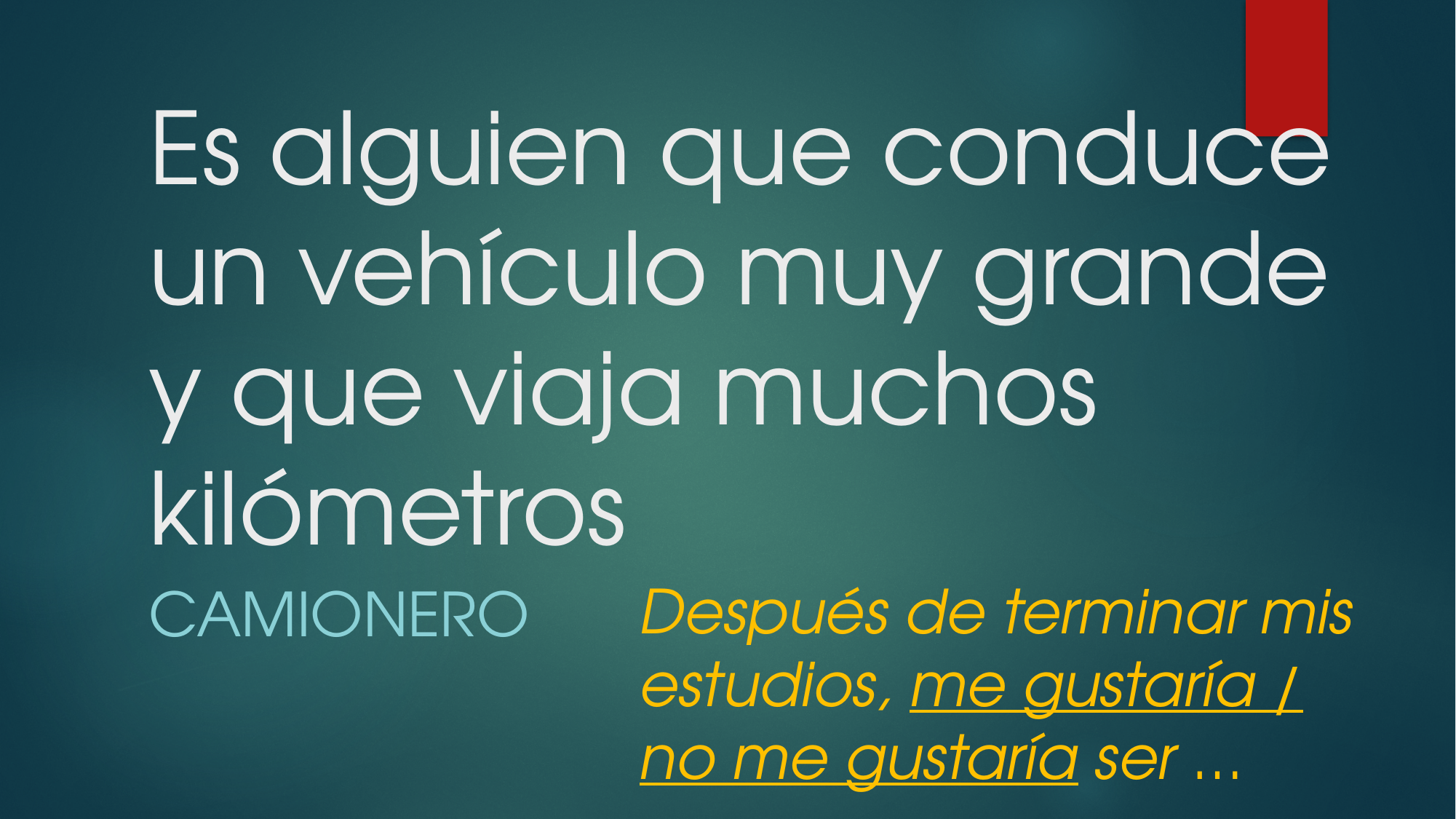

# Es alguien que conduce un vehículo muy grande y que viaja muchos kilómetros
Después de terminar mis estudios, me gustaría / no me gustaría ser …
camionero